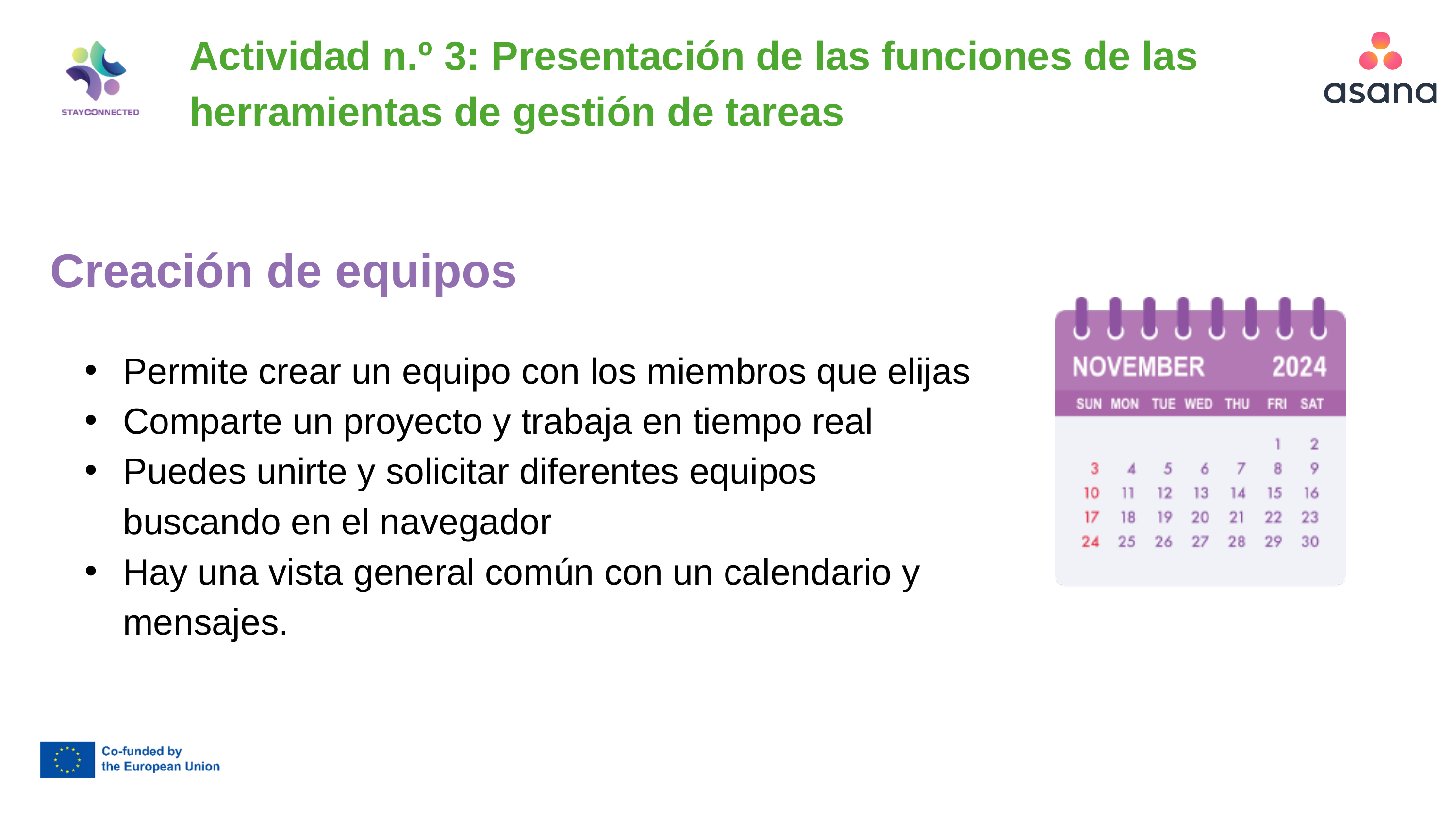

Actividad n.º 3: Presentación de las funciones de las herramientas de gestión de tareas

Creación de equipos

Permite crear un equipo con los miembros que elijas
Comparte un proyecto y trabaja en tiempo real
Puedes unirte y solicitar diferentes equipos buscando en el navegador
Hay una vista general común con un calendario y mensajes.